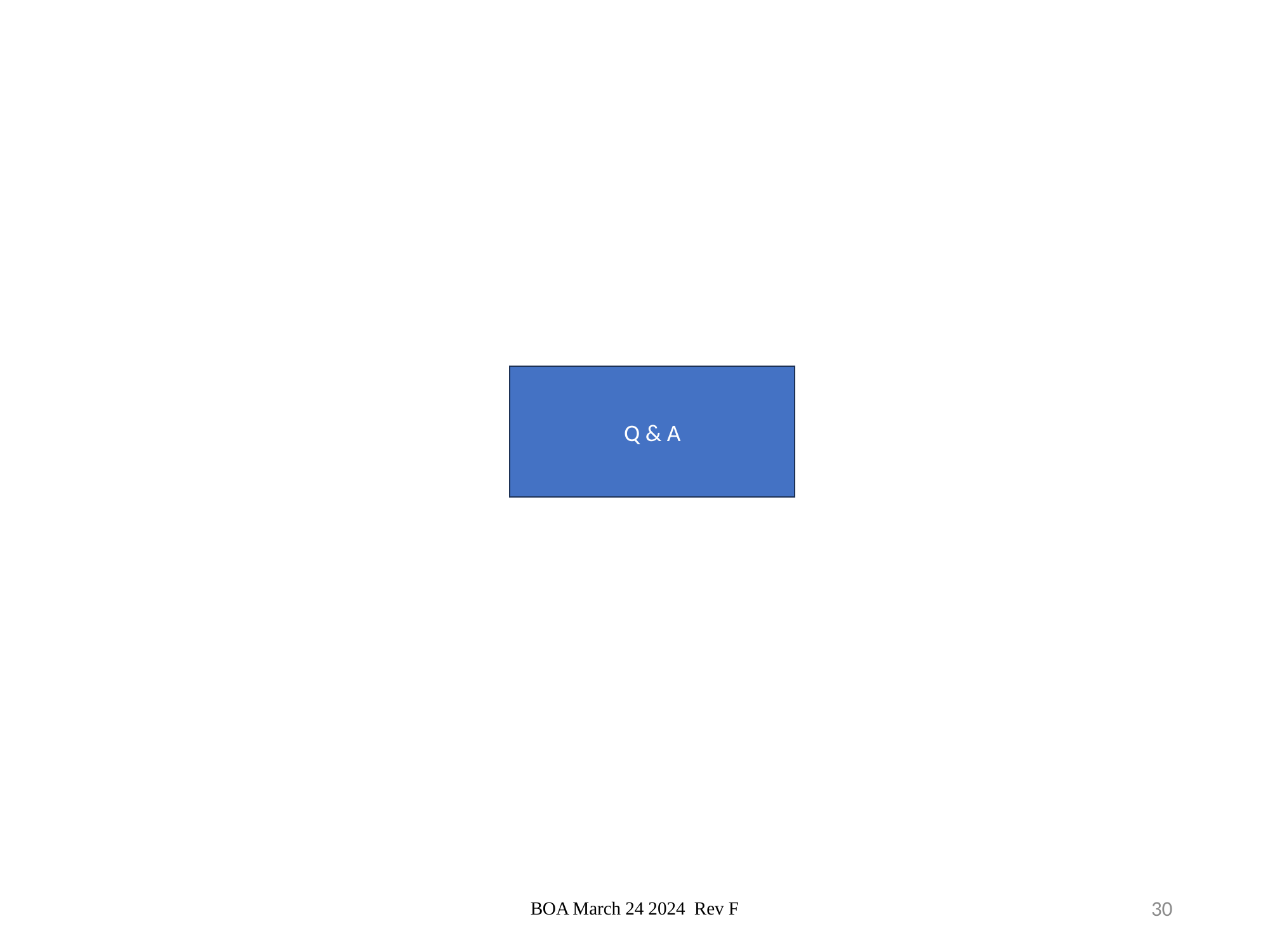

Q & A
BOA March 24 2024  Rev F
30